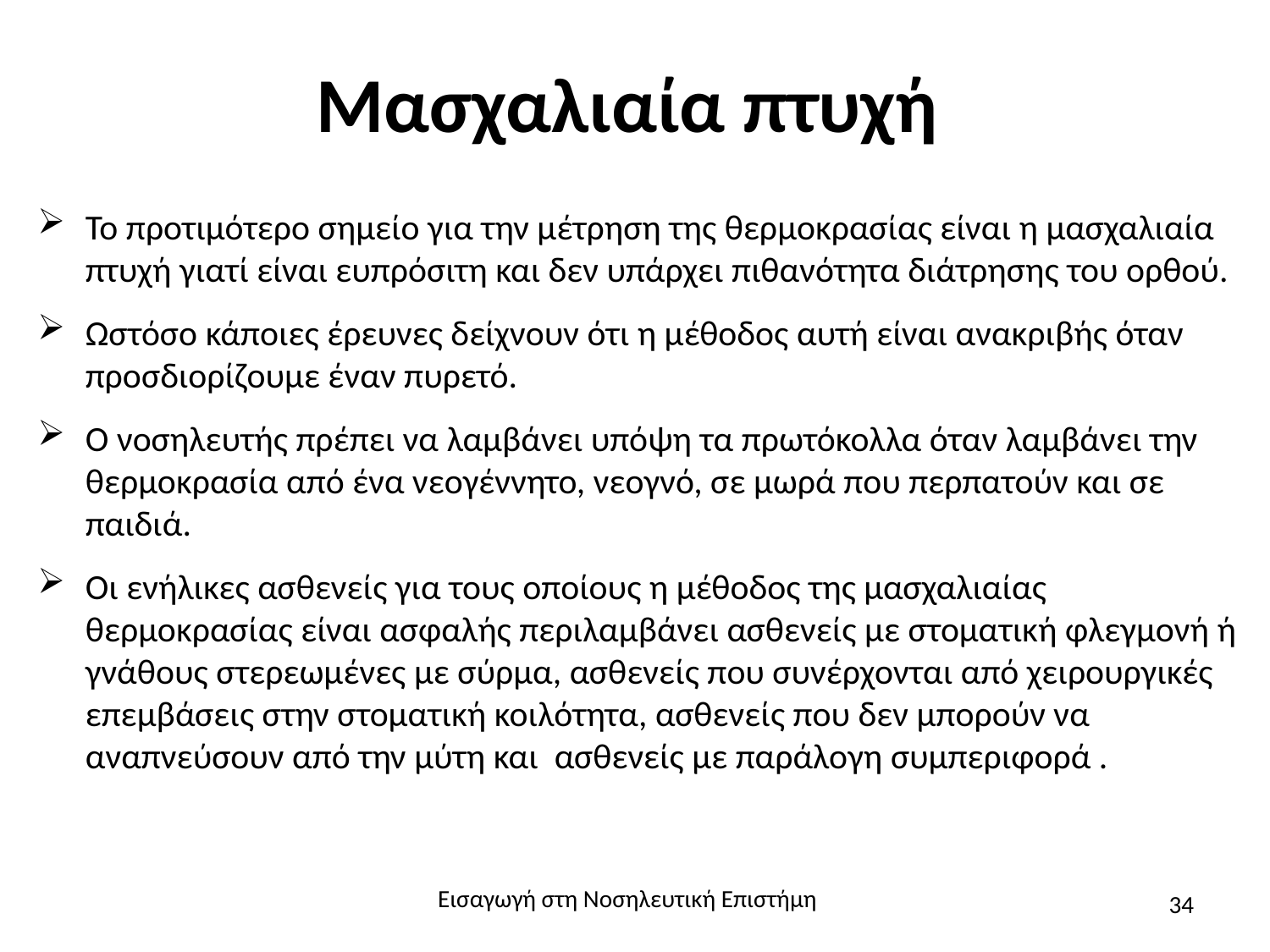

# Μασχαλιαία πτυχή
Το προτιμότερο σημείο για την μέτρηση της θερμοκρασίας είναι η μασχαλιαία πτυχή γιατί είναι ευπρόσιτη και δεν υπάρχει πιθανότητα διάτρησης του ορθού.
Ωστόσο κάποιες έρευνες δείχνουν ότι η μέθοδος αυτή είναι ανακριβής όταν προσδιορίζουμε έναν πυρετό.
Ο νοσηλευτής πρέπει να λαμβάνει υπόψη τα πρωτόκολλα όταν λαμβάνει την θερμοκρασία από ένα νεογέννητο, νεογνό, σε μωρά που περπατούν και σε παιδιά.
Οι ενήλικες ασθενείς για τους οποίους η μέθοδος της μασχαλιαίας θερμοκρασίας είναι ασφαλής περιλαμβάνει ασθενείς με στοματική φλεγμονή ή γνάθους στερεωμένες με σύρμα, ασθενείς που συνέρχονται από χειρουργικές επεμβάσεις στην στοματική κοιλότητα, ασθενείς που δεν μπορούν να αναπνεύσουν από την μύτη και  ασθενείς με παράλογη συμπεριφορά .
Εισαγωγή στη Νοσηλευτική Επιστήμη

34